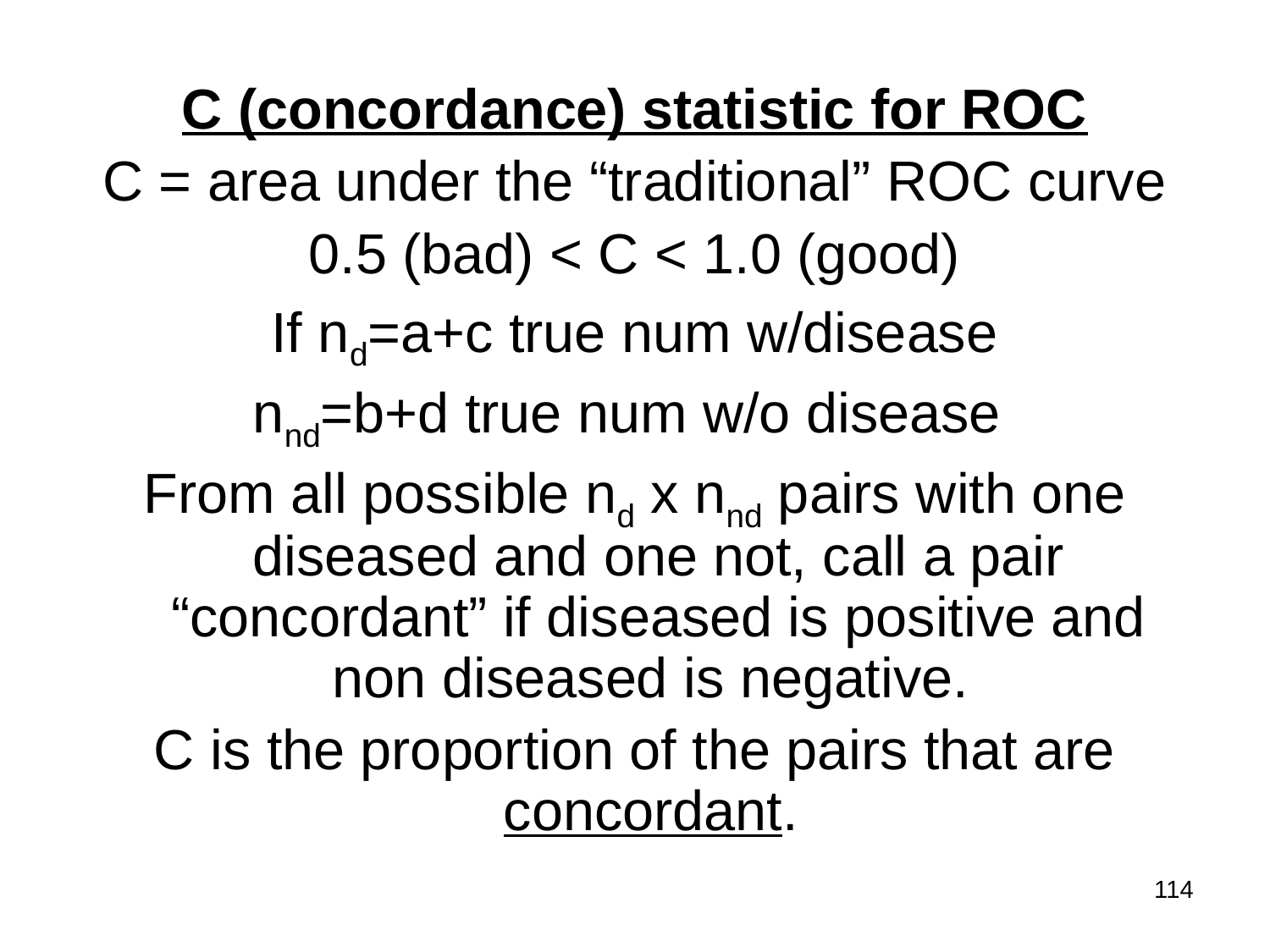

C (concordance) statistic for ROC
C = area under the “traditional” ROC curve
0.5 (bad) < C < 1.0 (good)
If nd=a+c true num w/disease
nnd=b+d true num w/o disease
From all possible nd x nnd pairs with one diseased and one not, call a pair “concordant” if diseased is positive and non diseased is negative.
C is the proportion of the pairs that are concordant.
114